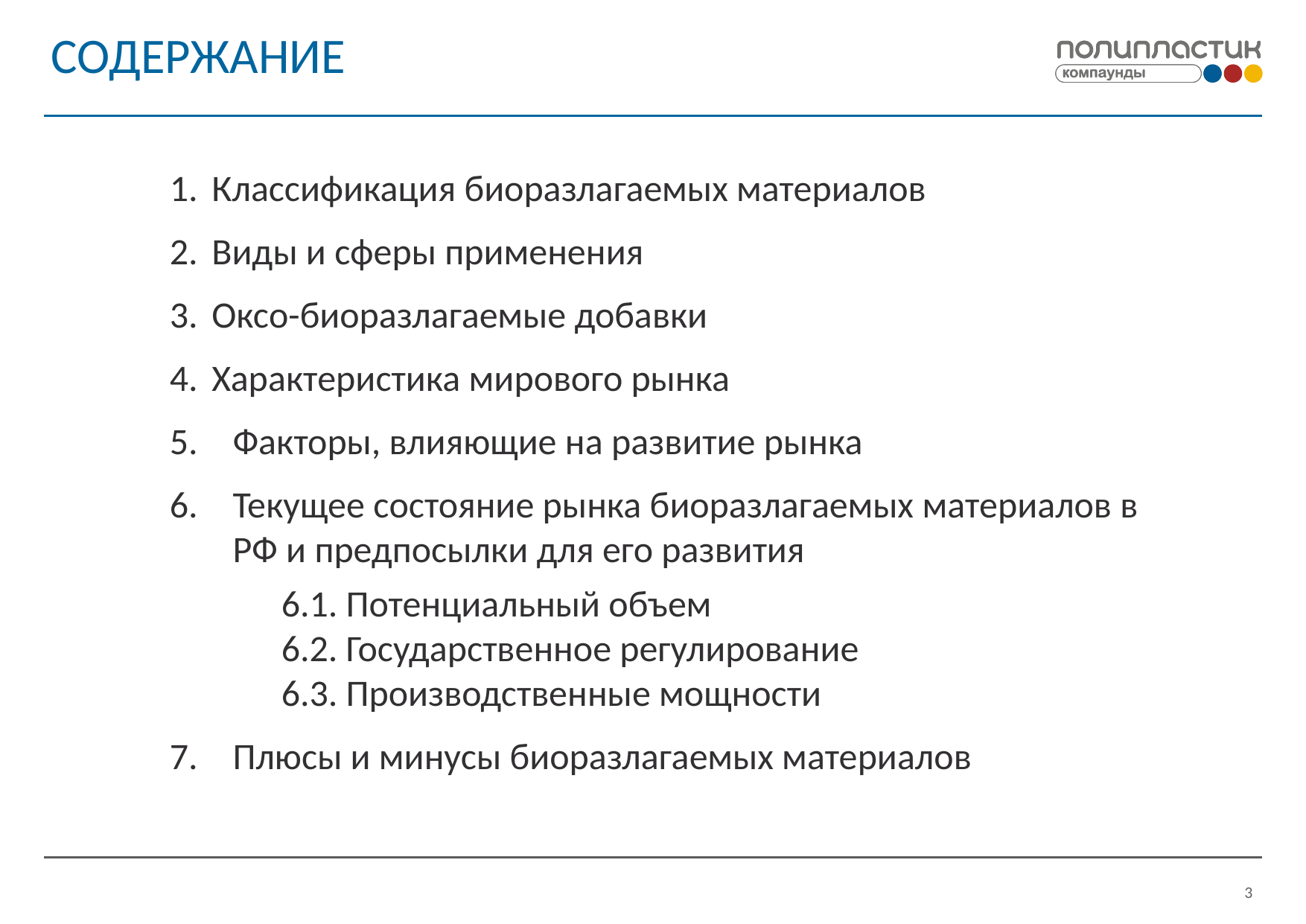

# СОДЕРЖАНИЕ
Классификация биоразлагаемых материалов
Виды и сферы применения
Оксо-биоразлагаемые добавки
Характеристика мирового рынка
Факторы, влияющие на развитие рынка
Текущее состояние рынка биоразлагаемых материалов в РФ и предпосылки для его развития
	6.1. Потенциальный объем
	6.2. Государственное регулирование
	6.3. Производственные мощности
Плюсы и минусы биоразлагаемых материалов
3